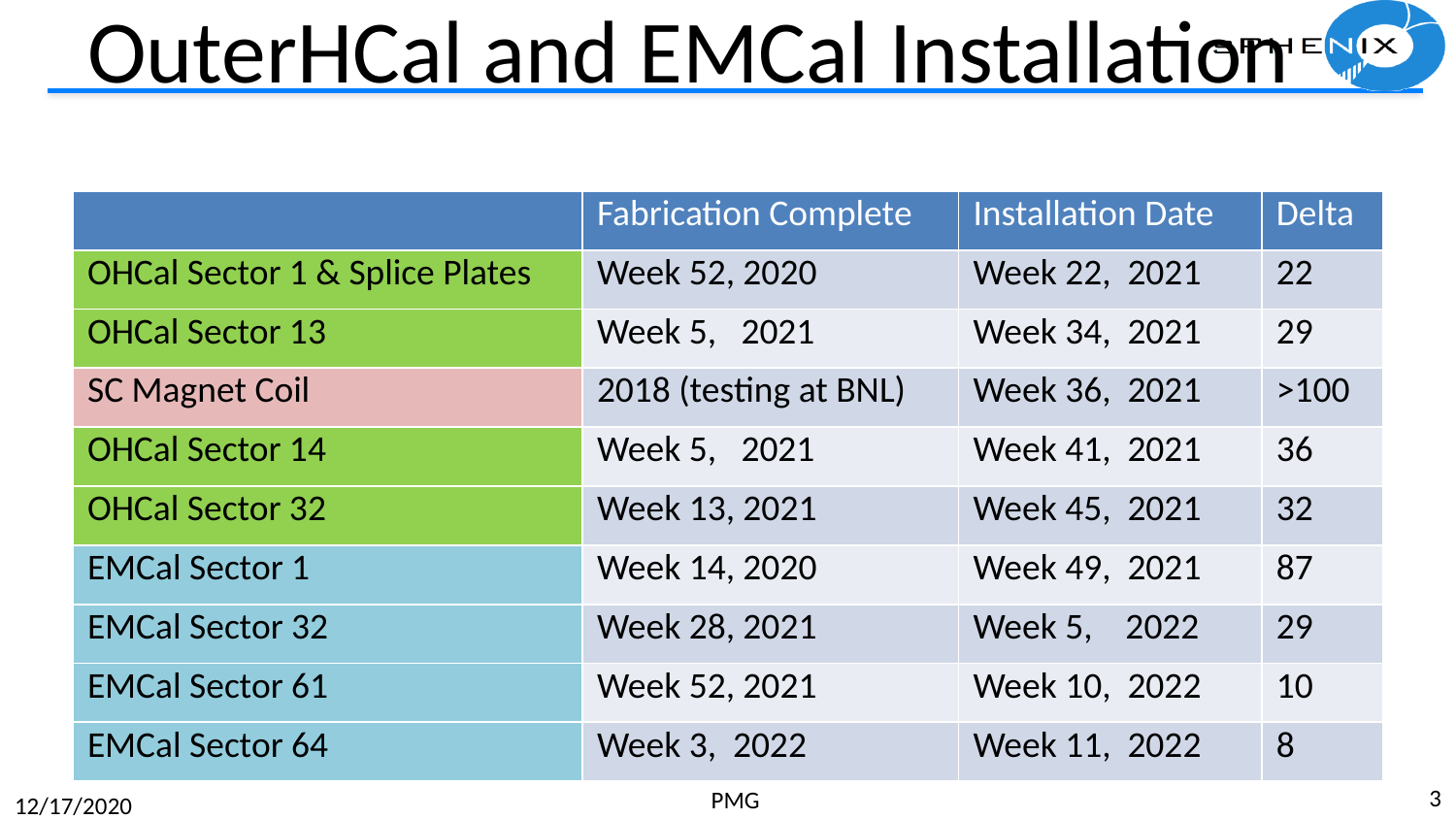

# OuterHCal and EMCal Installation
|  | Fabrication Complete | Installation Date | Delta |
| --- | --- | --- | --- |
| OHCal Sector 1 & Splice Plates | Week 52, 2020 | Week 22, 2021 | 22 |
| OHCal Sector 13 | Week 5, 2021 | Week 34, 2021 | 29 |
| SC Magnet Coil | 2018 (testing at BNL) | Week 36, 2021 | >100 |
| OHCal Sector 14 | Week 5, 2021 | Week 41, 2021 | 36 |
| OHCal Sector 32 | Week 13, 2021 | Week 45, 2021 | 32 |
| EMCal Sector 1 | Week 14, 2020 | Week 49, 2021 | 87 |
| EMCal Sector 32 | Week 28, 2021 | Week 5, 2022 | 29 |
| EMCal Sector 61 | Week 52, 2021 | Week 10, 2022 | 10 |
| EMCal Sector 64 | Week 3, 2022 | Week 11, 2022 | 8 |
3
PMG
12/17/2020